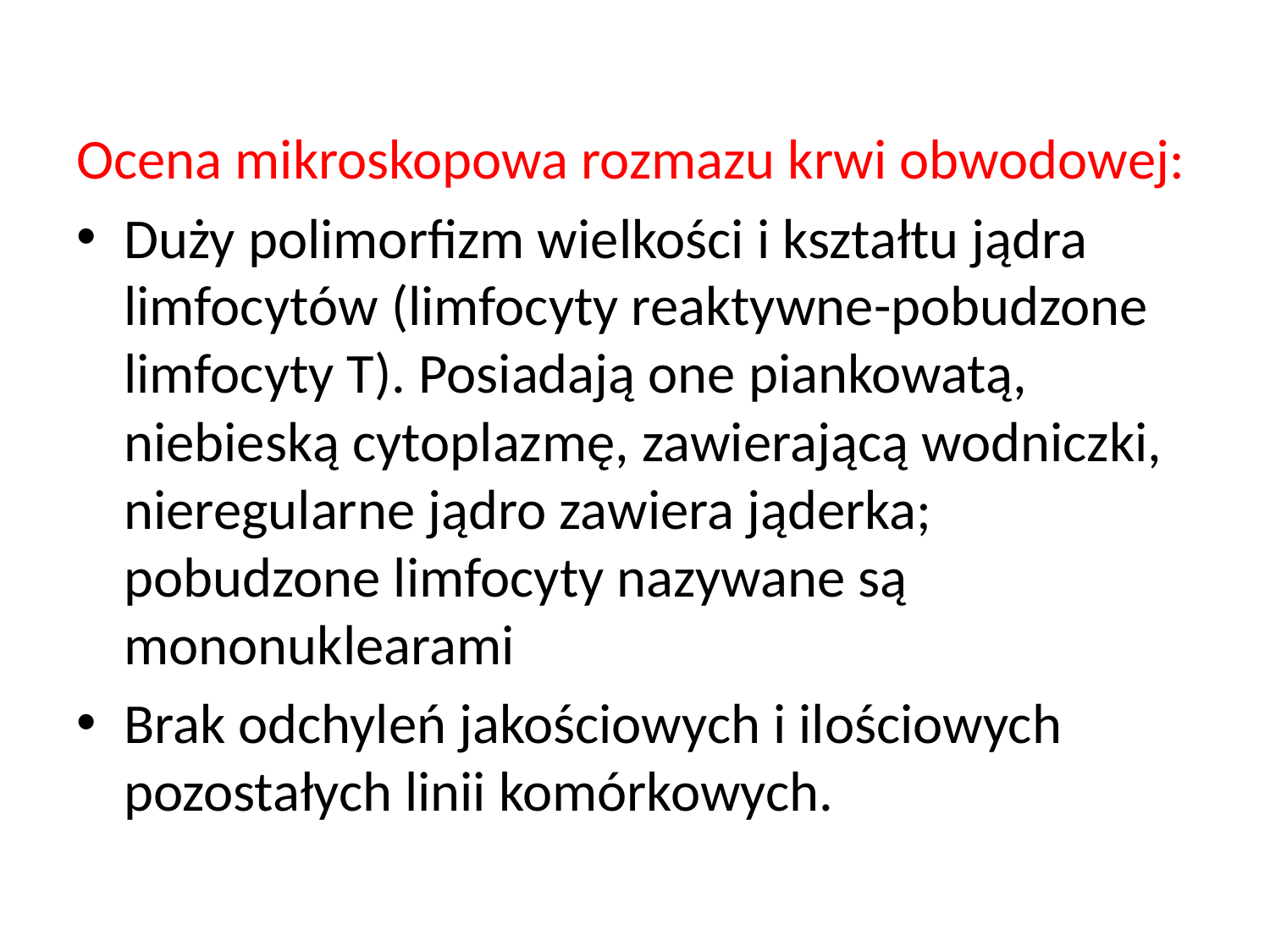

#
Ocena mikroskopowa rozmazu krwi obwodowej:
Duży polimorfizm wielkości i kształtu jądra limfocytów (limfocyty reaktywne-pobudzone limfocyty T). Posiadają one piankowatą, niebieską cytoplazmę, zawierającą wodniczki, nieregularne jądro zawiera jąderka; pobudzone limfocyty nazywane są mononuklearami
Brak odchyleń jakościowych i ilościowych pozostałych linii komórkowych.